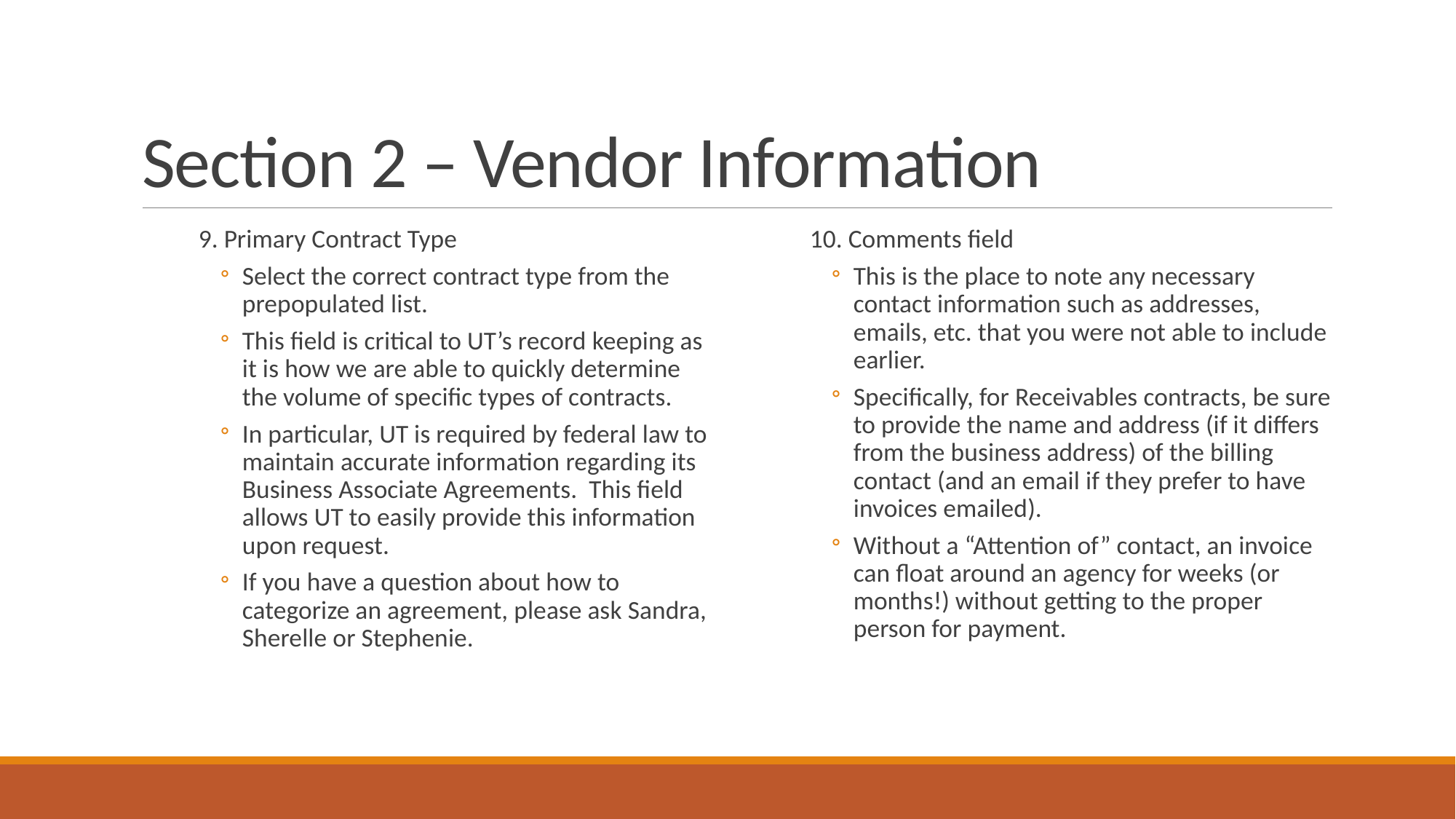

# Section 2 – Vendor Information
9. Primary Contract Type
Select the correct contract type from the prepopulated list.
This field is critical to UT’s record keeping as it is how we are able to quickly determine the volume of specific types of contracts.
In particular, UT is required by federal law to maintain accurate information regarding its Business Associate Agreements.  This field allows UT to easily provide this information upon request.
If you have a question about how to categorize an agreement, please ask Sandra, Sherelle or Stephenie.
10. Comments field
This is the place to note any necessary contact information such as addresses, emails, etc. that you were not able to include earlier.
Specifically, for Receivables contracts, be sure to provide the name and address (if it differs from the business address) of the billing contact (and an email if they prefer to have invoices emailed).
Without a “Attention of” contact, an invoice can float around an agency for weeks (or months!) without getting to the proper person for payment.